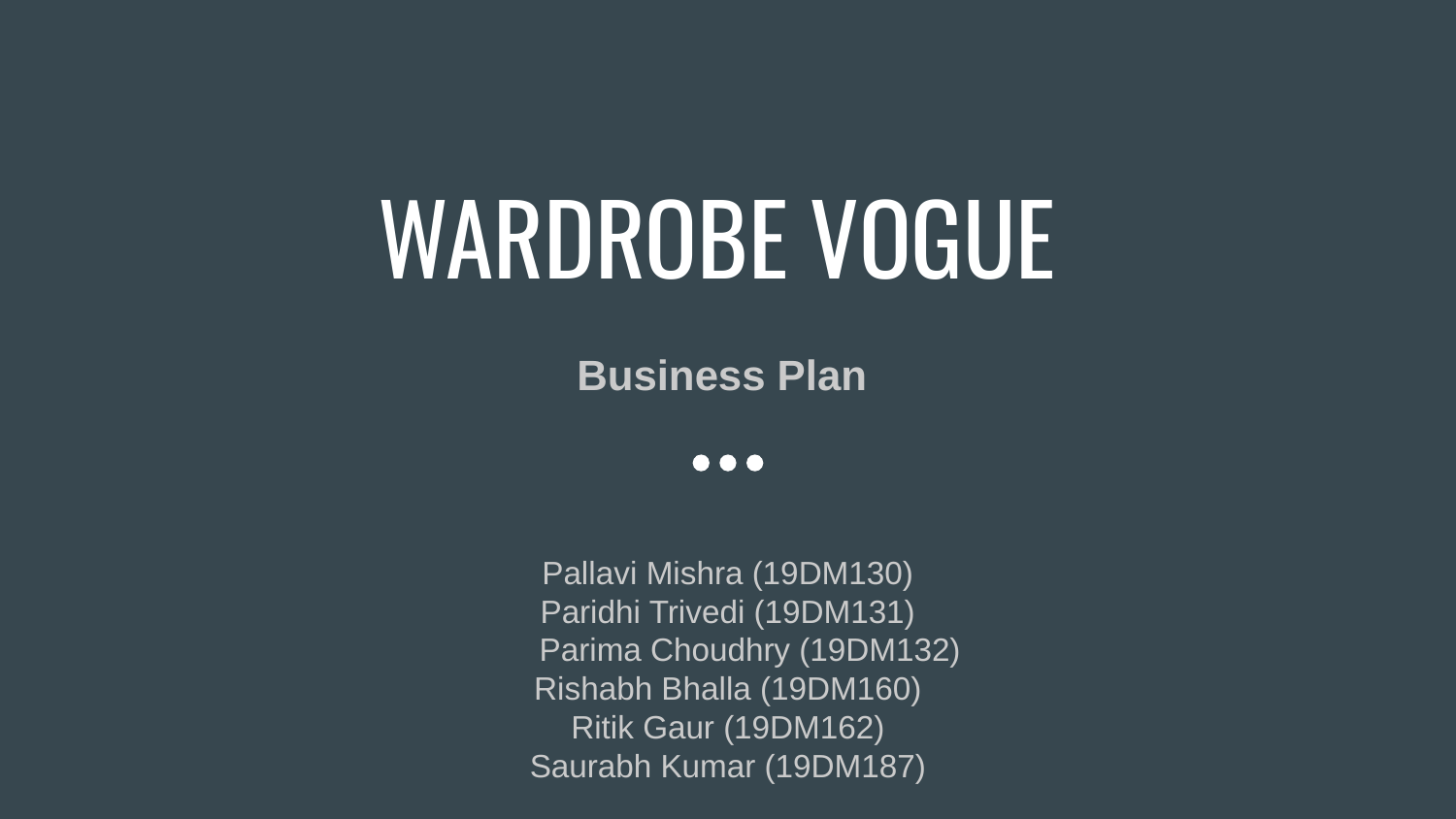

# WARDROBE VOGUE
Business Plan
Pallavi Mishra (19DM130)
Paridhi Trivedi (19DM131)
     Parima Choudhry (19DM132)
Rishabh Bhalla (19DM160)
Ritik Gaur (19DM162)
Saurabh Kumar (19DM187)